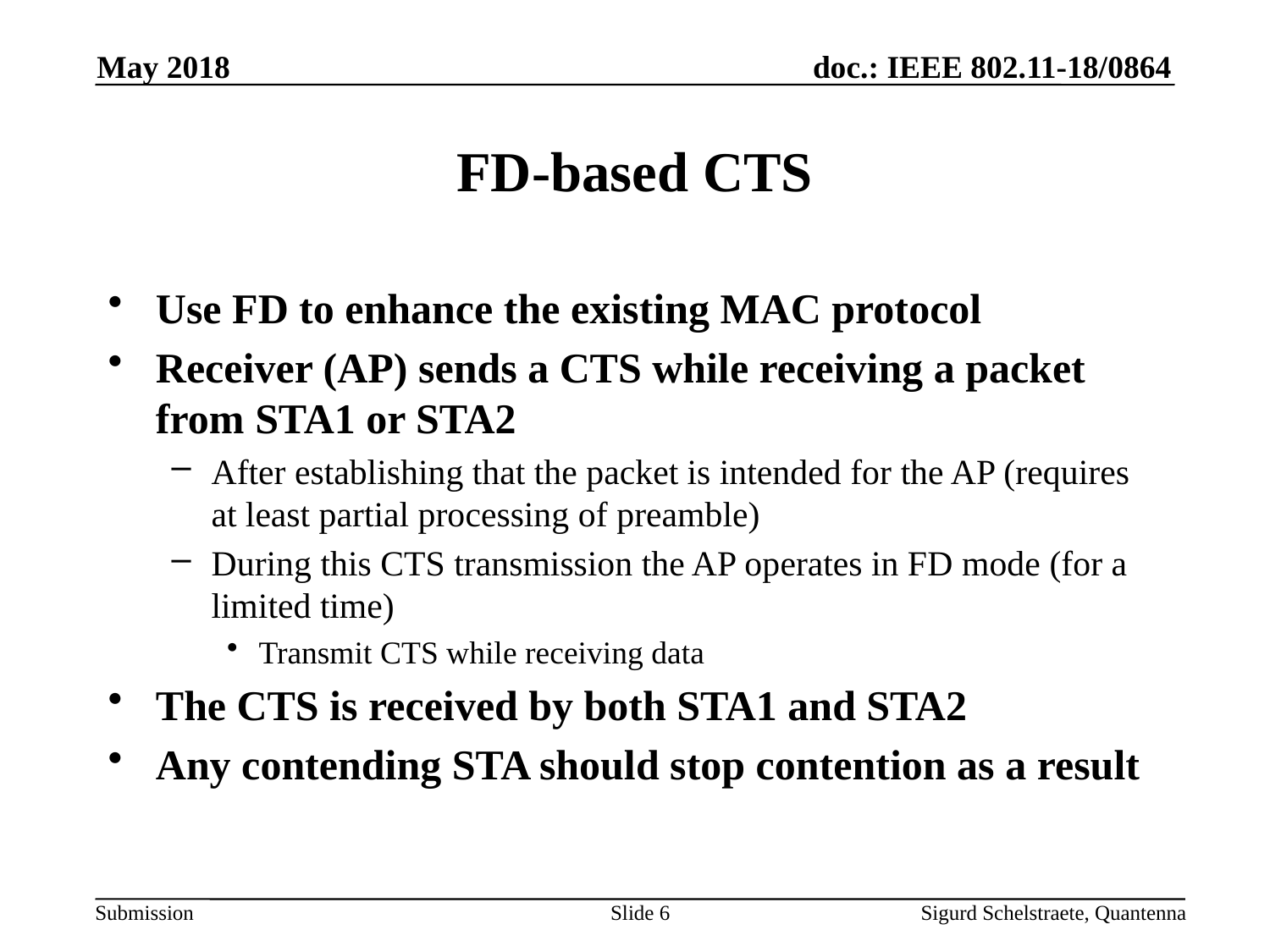

May 2018
# FD-based CTS
Use FD to enhance the existing MAC protocol
Receiver (AP) sends a CTS while receiving a packet from STA1 or STA2
After establishing that the packet is intended for the AP (requires at least partial processing of preamble)
During this CTS transmission the AP operates in FD mode (for a limited time)
Transmit CTS while receiving data
The CTS is received by both STA1 and STA2
Any contending STA should stop contention as a result
Slide 6
Sigurd Schelstraete, Quantenna